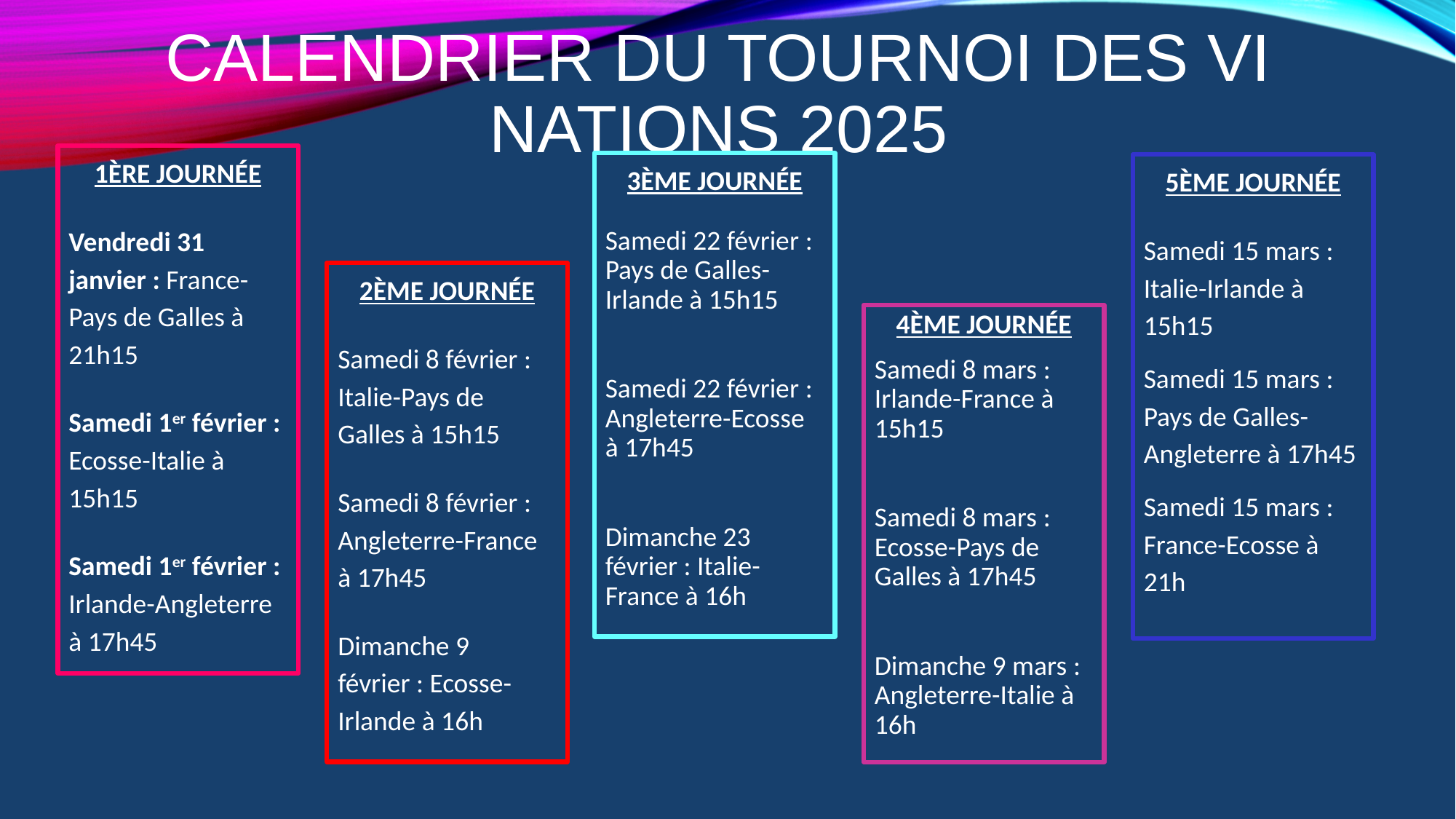

# CALENDRIER DU TOURNOI DES VI NATIONS 2025
1ÈRE JOURNÉE
Vendredi 31 janvier : France-Pays de Galles à 21h15
Samedi 1er février : Ecosse-Italie à 15h15
Samedi 1er février : Irlande-Angleterre à 17h45
3ÈME JOURNÉE
Samedi 22 février : Pays de Galles-Irlande à 15h15

Samedi 22 février : Angleterre-Ecosse à 17h45

Dimanche 23 février : Italie-France à 16h
5ÈME JOURNÉE
Samedi 15 mars : Italie-Irlande à 15h15
Samedi 15 mars : Pays de Galles-Angleterre à 17h45
Samedi 15 mars : France-Ecosse à 21h
2ÈME JOURNÉE
Samedi 8 février : Italie-Pays de Galles à 15h15
Samedi 8 février : Angleterre-France à 17h45
Dimanche 9 février : Ecosse-Irlande à 16h

4ÈME JOURNÉE
Samedi 8 mars : Irlande-France à 15h15

Samedi 8 mars : Ecosse-Pays de Galles à 17h45

Dimanche 9 mars : Angleterre-Italie à 16h